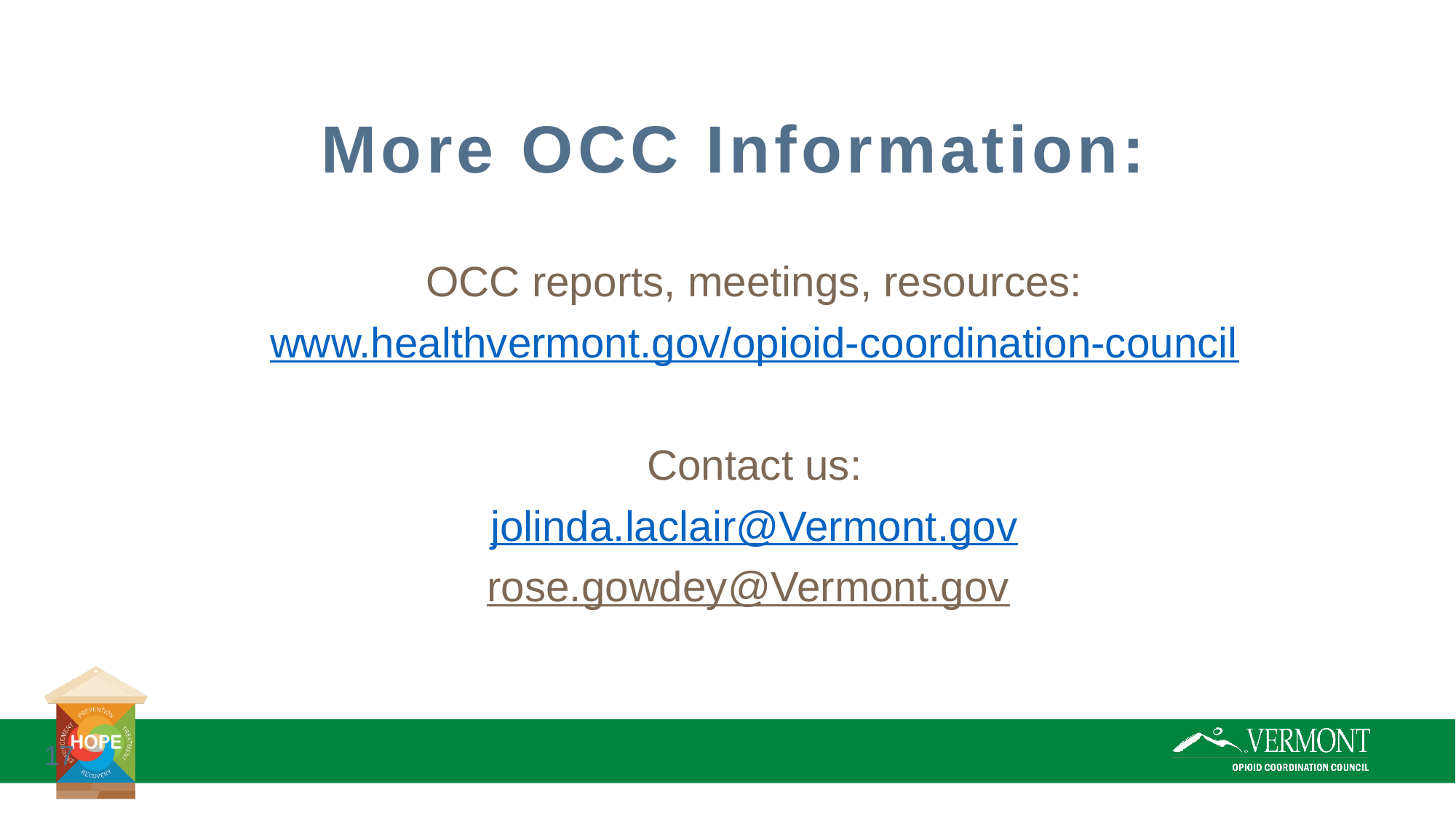

# More OCC Information:
OCC reports, meetings, resources:
www.healthvermont.gov/opioid-coordination-council

Contact us:
jolinda.laclair@Vermont.gov
rose.gowdey@Vermont.gov

17